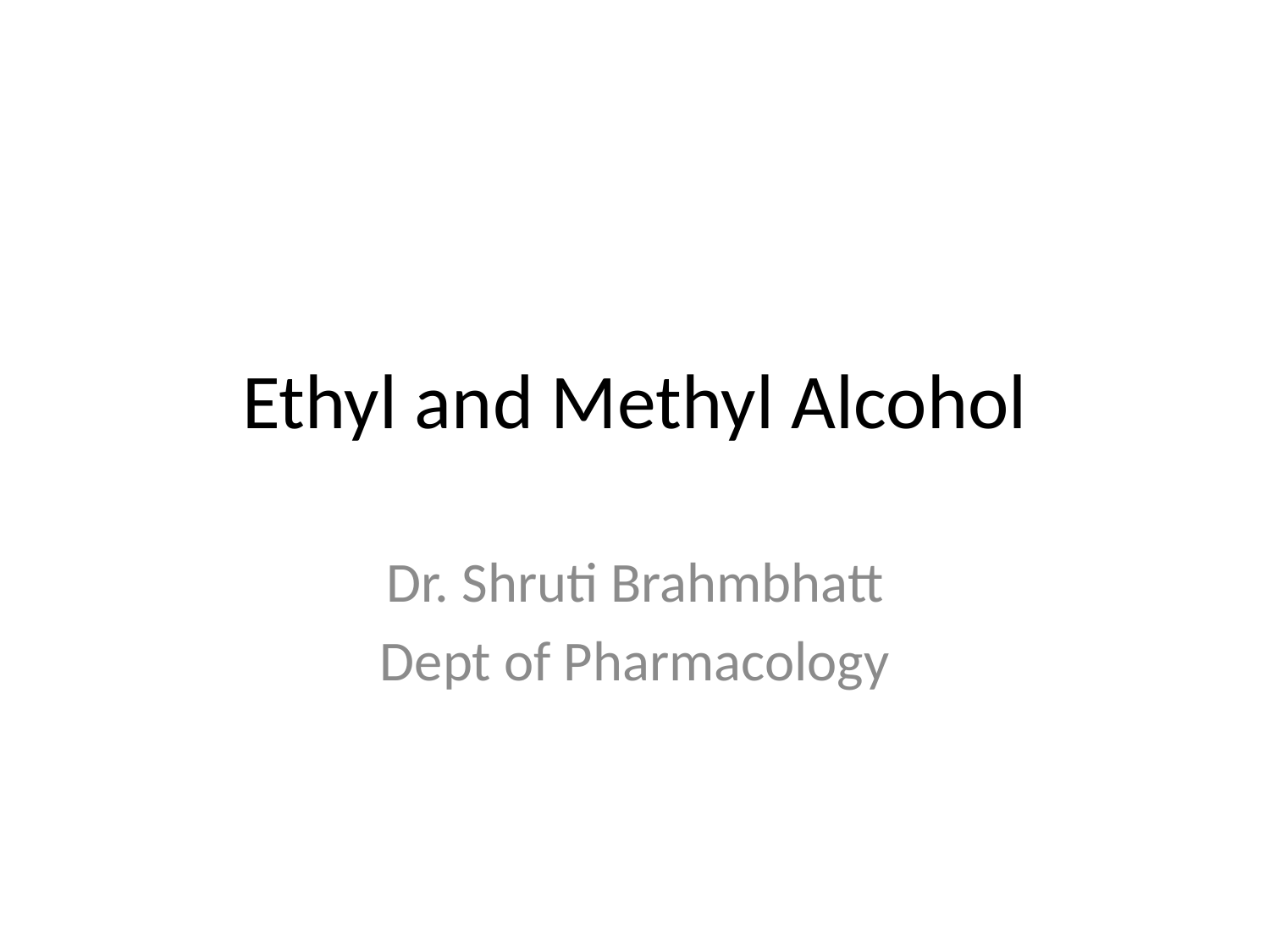

# Ethyl and Methyl Alcohol
Dr. Shruti Brahmbhatt
Dept of Pharmacology